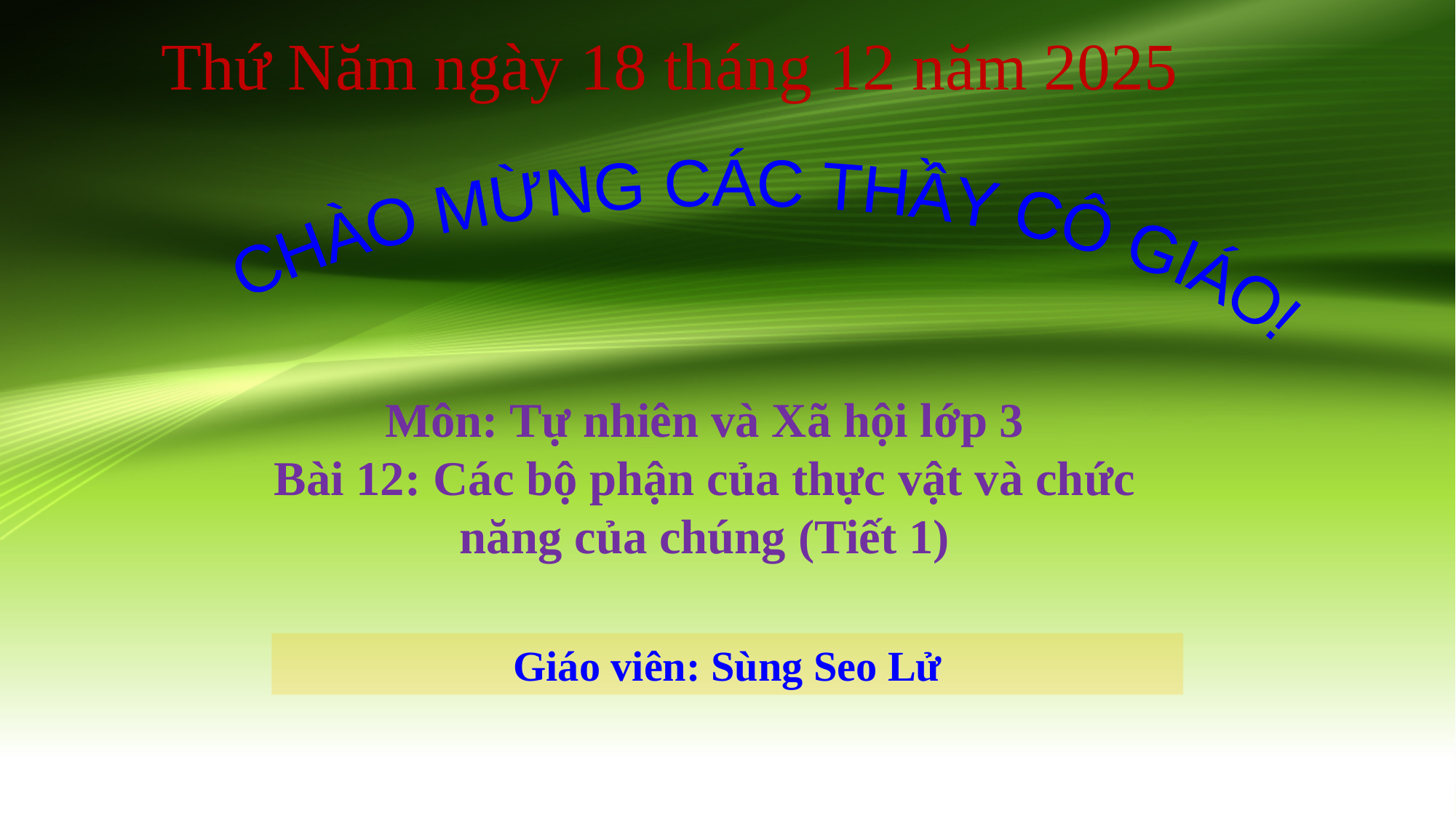

Thứ Năm ngày 18 tháng 12 năm 2025

          CHÀO MỪNG CÁC THẦY CÔ GIÁO!
Môn: Tự nhiên và Xã hội lớp 3
Bài 12: Các bộ phận của thực vật và chức năng của chúng (Tiết 1)
Giáo viên: Sùng Seo Lử